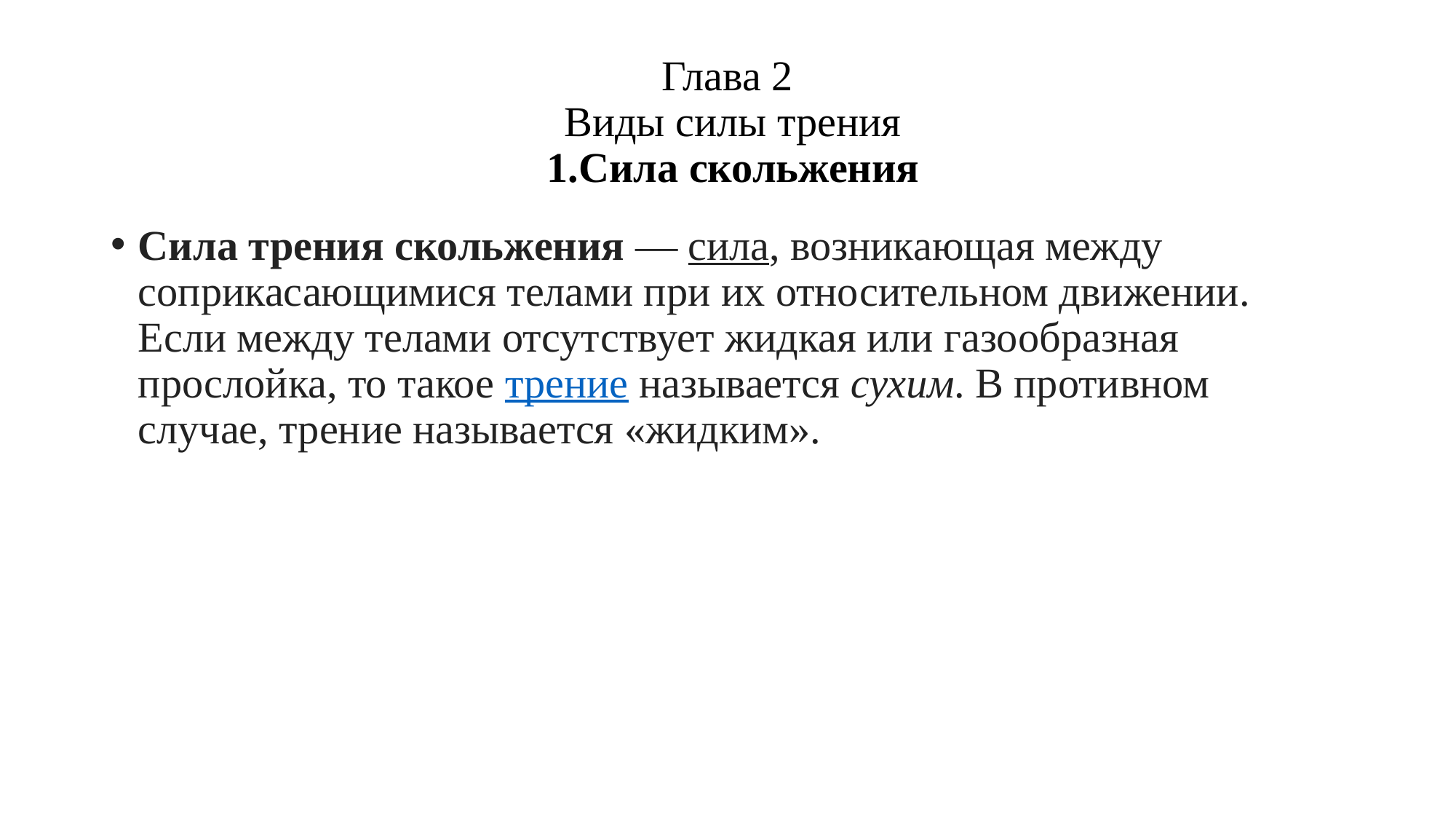

# Глава 2  Виды силы трения  1.Сила скольжения
Сила трения скольжения — сила, возникающая между соприкасающимися телами при их относительном движении. Если между телами отсутствует жидкая или газообразная прослойка, то такое трение называется сухим. В противном случае, трение называется «жидким».